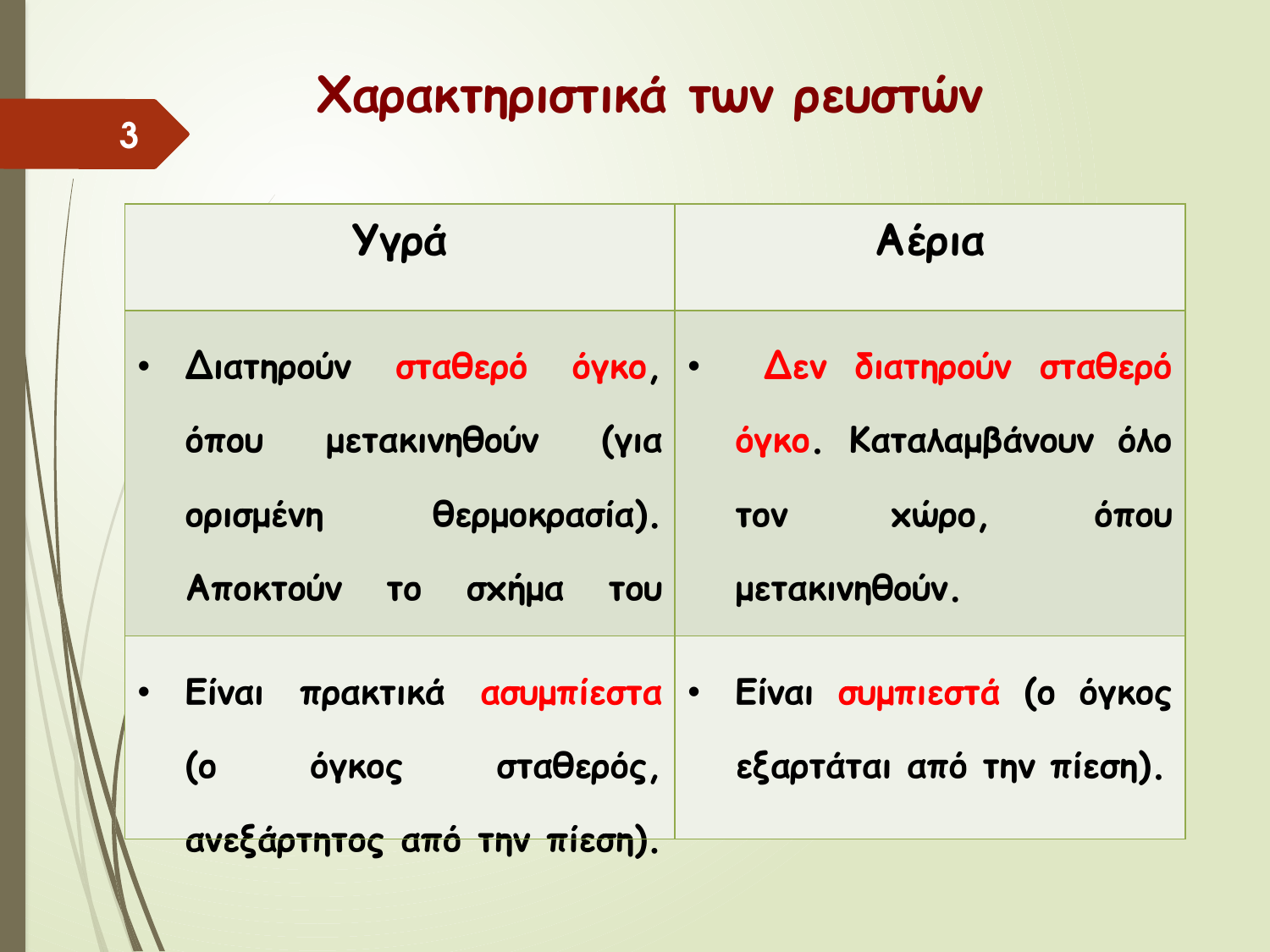

Χαρακτηριστικά των ρευστών
3
| Υγρά | Αέρια |
| --- | --- |
| Διατηρούν σταθερό όγκο, όπου μετακινηθούν (για ορισμένη θερμοκρασία). Αποκτούν το σχήμα του χώρου που καταλαμβάνουν. | Δεν διατηρούν σταθερό όγκο. Καταλαμβάνουν όλο τον χώρο, όπου μετακινηθούν. |
| Είναι πρακτικά ασυμπίεστα (ο όγκος σταθερός, ανεξάρτητος από την πίεση). | Είναι συμπιεστά (ο όγκος εξαρτάται από την πίεση). |
| --- | --- |